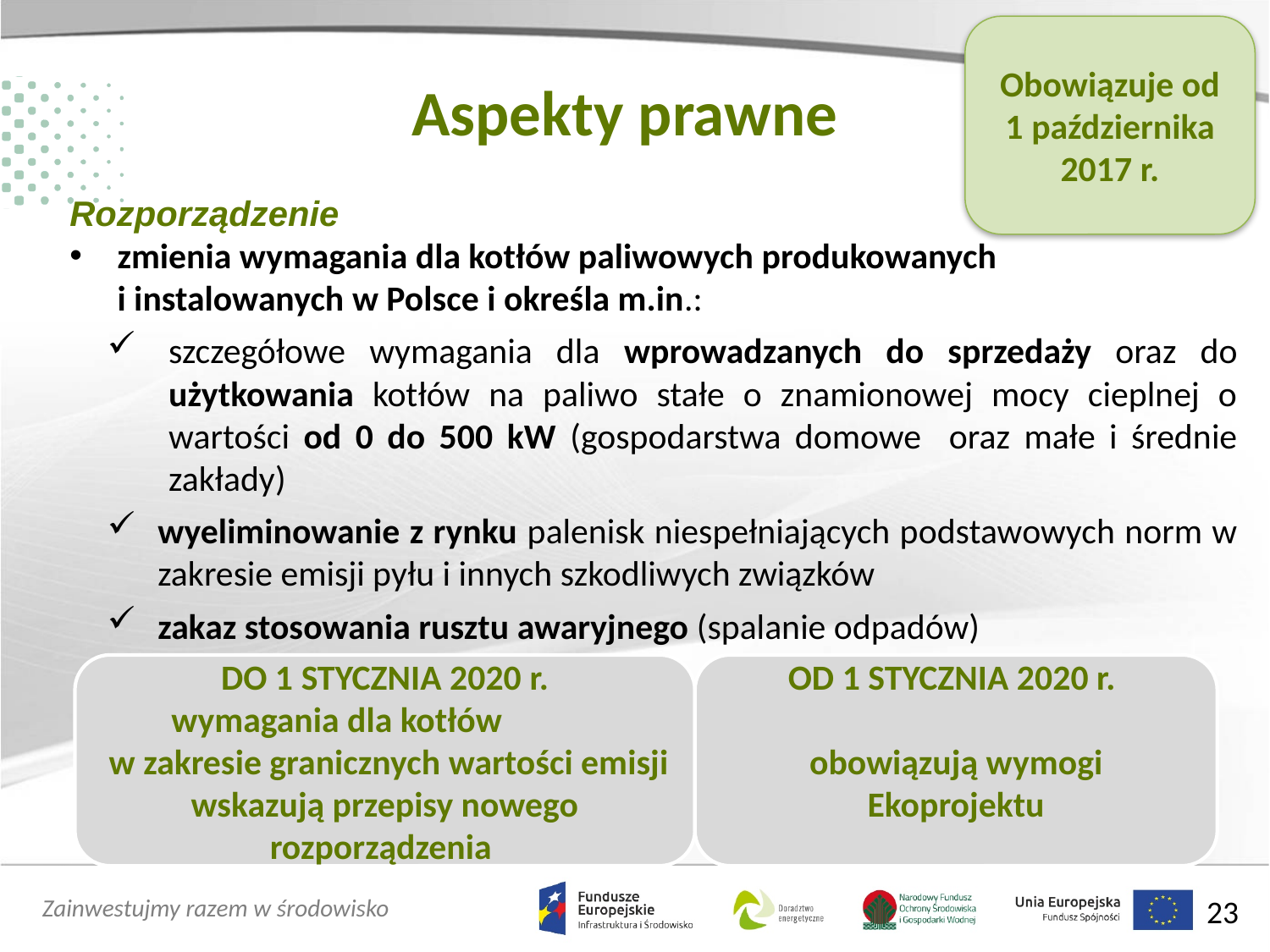

Obowiązuje od 1 października 2017 r.

Aspekty prawne

Rozporządzenie
zmienia wymagania dla kotłów paliwowych produkowanych
i instalowanych w Polsce i określa m.in.:
szczegółowe wymagania dla wprowadzanych do sprzedaży oraz do użytkowania kotłów na paliwo stałe o znamionowej mocy cieplnej o wartości od 0 do 500 kW (gospodarstwa domowe  oraz małe i średnie zakłady)
wyeliminowanie z rynku palenisk niespełniających podstawowych norm w zakresie emisji pyłu i innych szkodliwych związków
zakaz stosowania rusztu awaryjnego (spalanie odpadów)
DO 1 STYCZNIA 2020 r.
wymagania dla kotłów
 w zakresie granicznych wartości emisji wskazują przepisy nowego rozporządzenia
OD 1 STYCZNIA 2020 r.

obowiązują wymogi Ekoprojektu

23